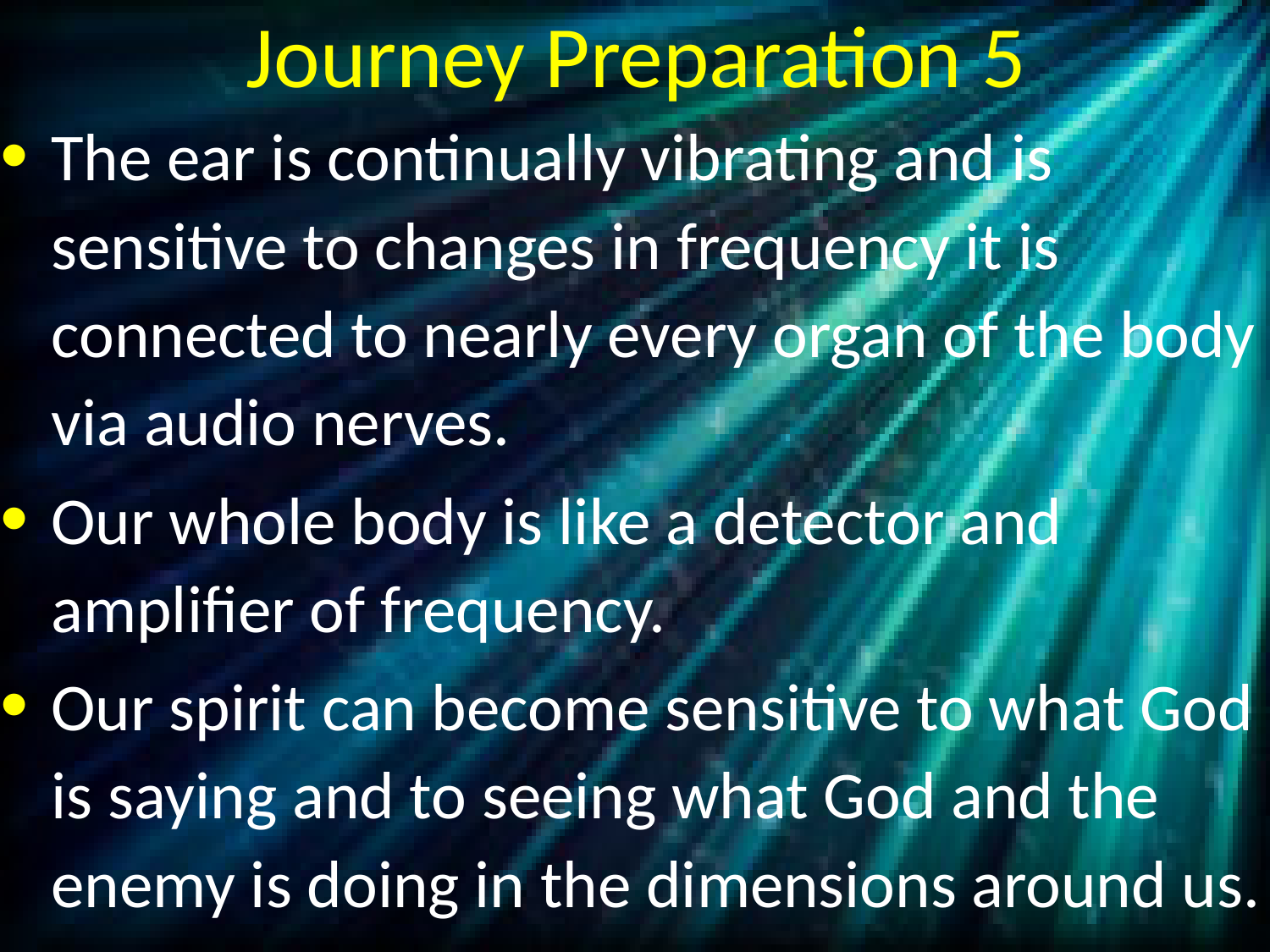

# Journey Preparation 5
The ear is continually vibrating and is sensitive to changes in frequency it is connected to nearly every organ of the body via audio nerves.
Our whole body is like a detector and amplifier of frequency.
Our spirit can become sensitive to what God is saying and to seeing what God and the enemy is doing in the dimensions around us.